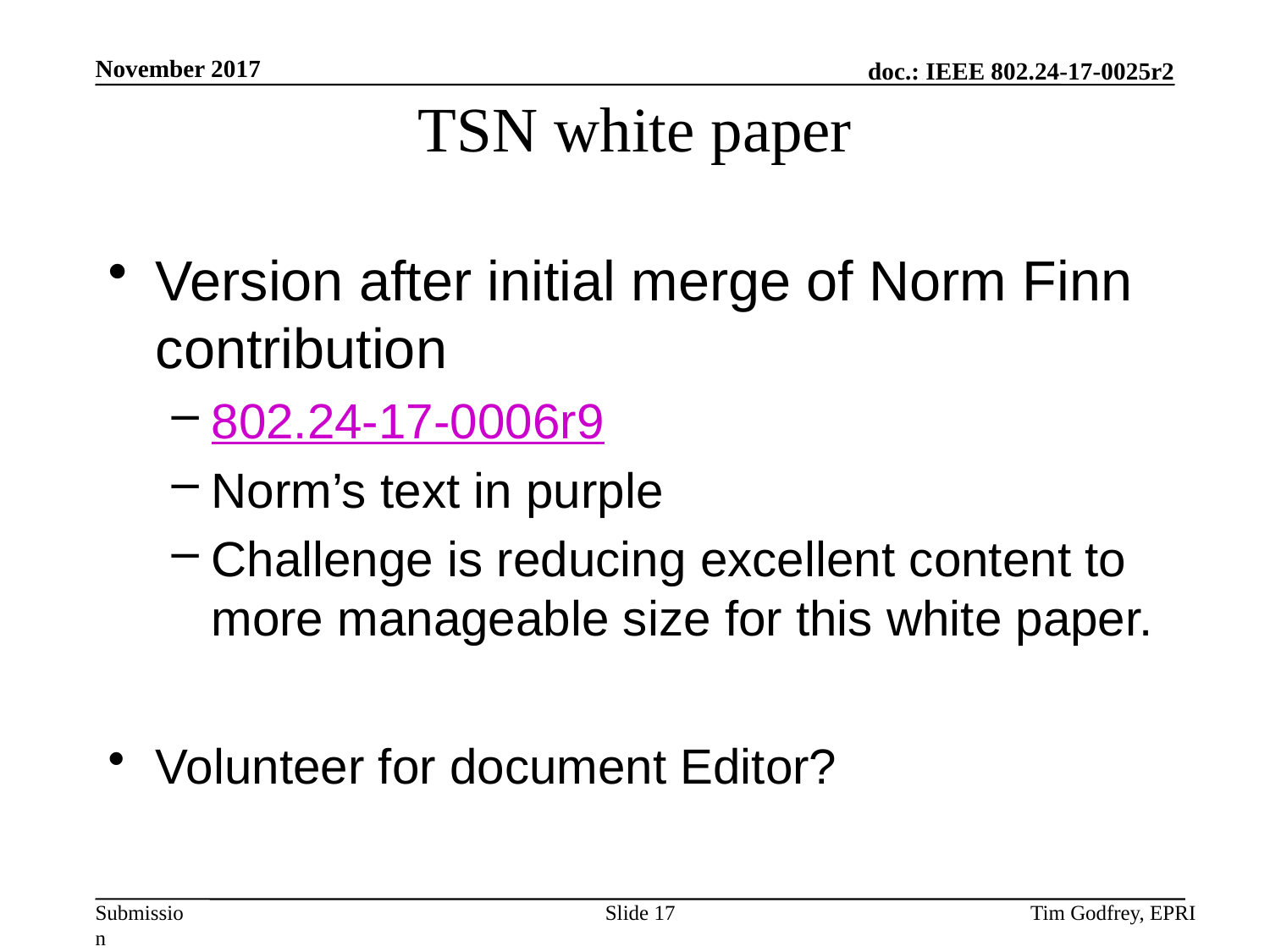

# TSN white paper

Version after initial merge of Norm Finn contribution
802.24-17-0006r9
Norm’s text in purple
Challenge is reducing excellent content to more manageable size for this white paper.

Volunteer for document Editor?
Slide 17
Tim Godfrey, EPRI